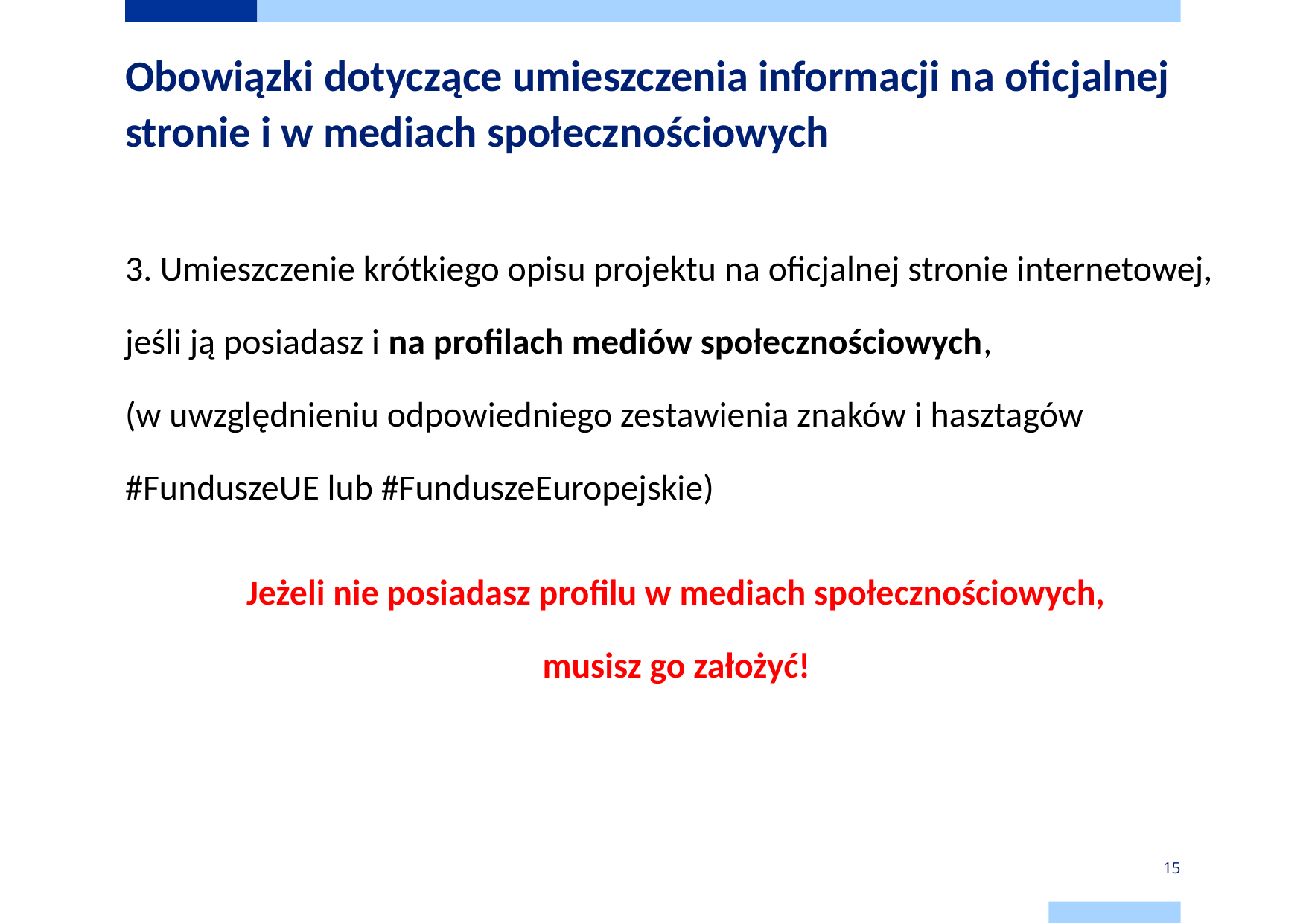

# Obowiązki dotyczące umieszczenia informacji na oficjalnej stronie i w mediach społecznościowych
3. Umieszczenie krótkiego opisu projektu na oficjalnej stronie internetowej,
jeśli ją posiadasz i na profilach mediów społecznościowych,
(w uwzględnieniu odpowiedniego zestawienia znaków i hasztagów
#FunduszeUE lub #FunduszeEuropejskie)
Jeżeli nie posiadasz profilu w mediach społecznościowych,
musisz go założyć!

15